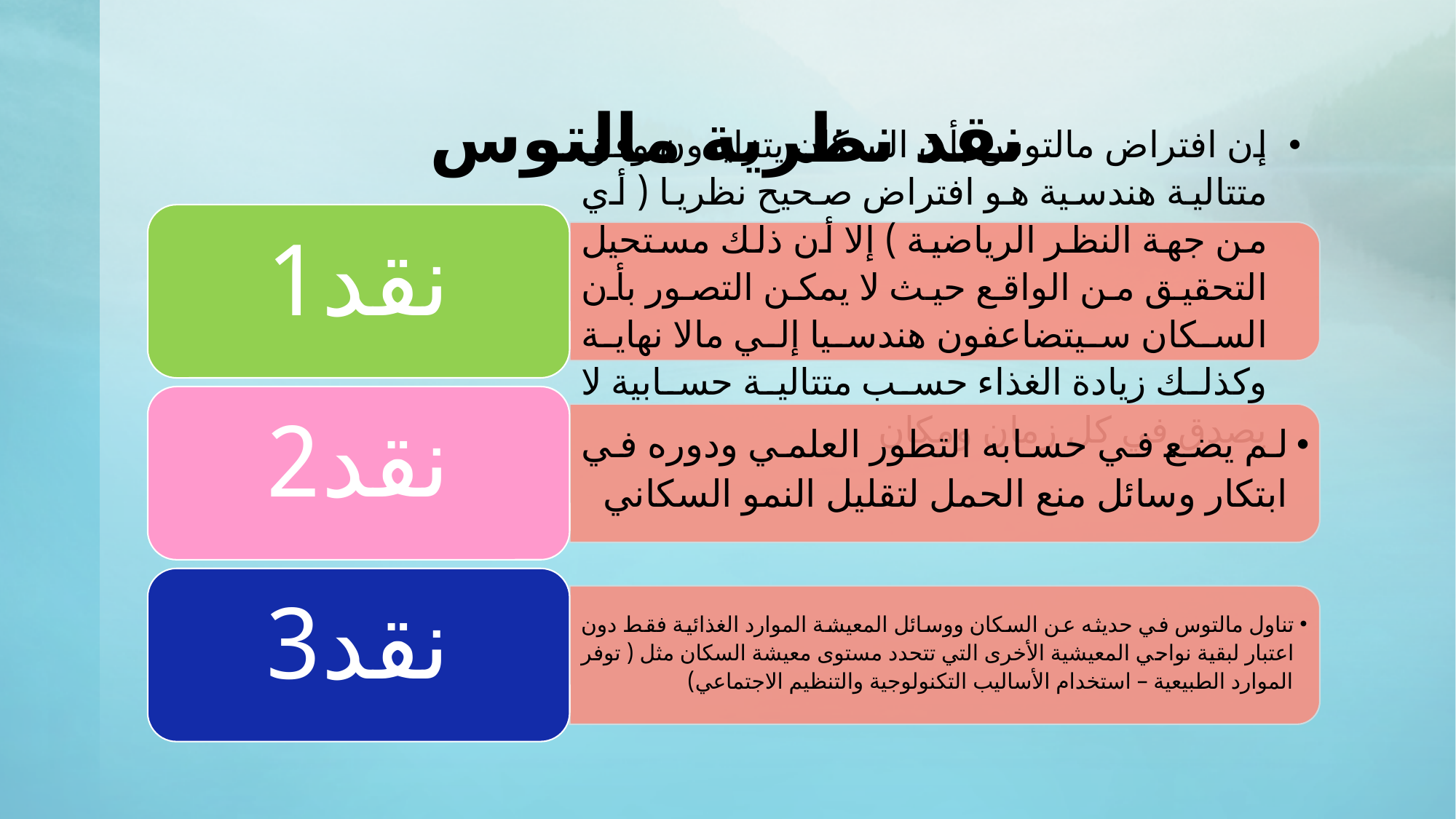

# نقد نظرية مالتوس
نقد1
نقد2
نقد3